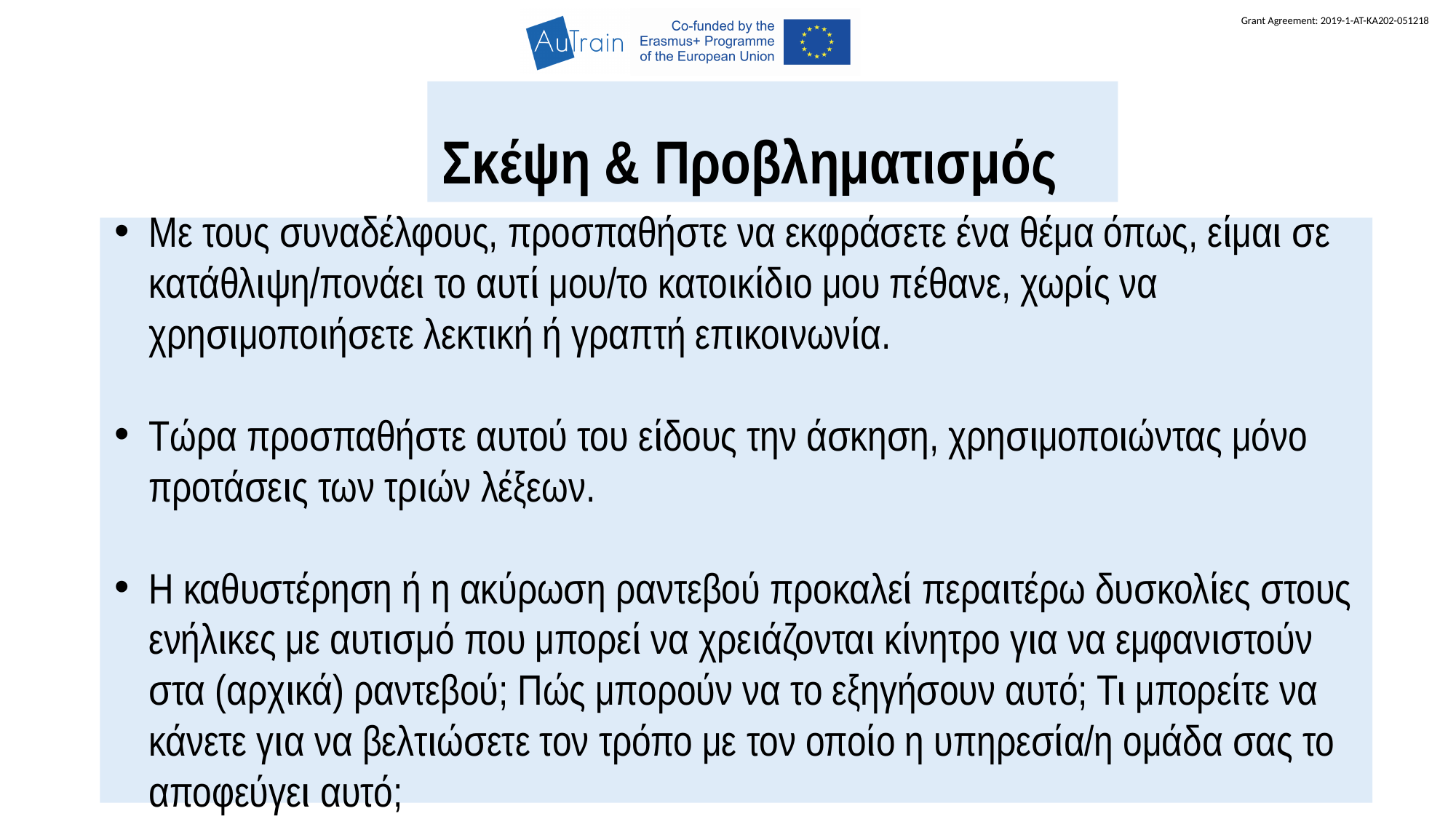

Σκέψη & Προβληματισμός
Με τους συναδέλφους, προσπαθήστε να εκφράσετε ένα θέμα όπως, είμαι σε κατάθλιψη/πονάει το αυτί μου/το κατοικίδιο μου πέθανε, χωρίς να χρησιμοποιήσετε λεκτική ή γραπτή επικοινωνία.

Τώρα προσπαθήστε αυτού του είδους την άσκηση, χρησιμοποιώντας μόνο προτάσεις των τριών λέξεων.

Η καθυστέρηση ή η ακύρωση ραντεβού προκαλεί περαιτέρω δυσκολίες στους ενήλικες με αυτισμό που μπορεί να χρειάζονται κίνητρο για να εμφανιστούν στα (αρχικά) ραντεβού; Πώς μπορούν να το εξηγήσουν αυτό; Τι μπορείτε να κάνετε για να βελτιώσετε τον τρόπο με τον οποίο η υπηρεσία/η ομάδα σας το αποφεύγει αυτό;

3 Ιουνίου 2021
Η υποστήριξη της Ευρωπαϊκής Επιτροπής για την παραγωγή της παρούσας δημοσίευσης δεν συνιστά έγκριση του περιεχομένου, το οποίο αντικατοπτρίζει μόνο τις απόψεις των συντακτών, και η Επιτροπή δεν μπορεί να θεωρηθεί υπεύθυνη για οποιαδήποτε χρήση των πληροφοριών που περιέχονται σε αυτήν.
57